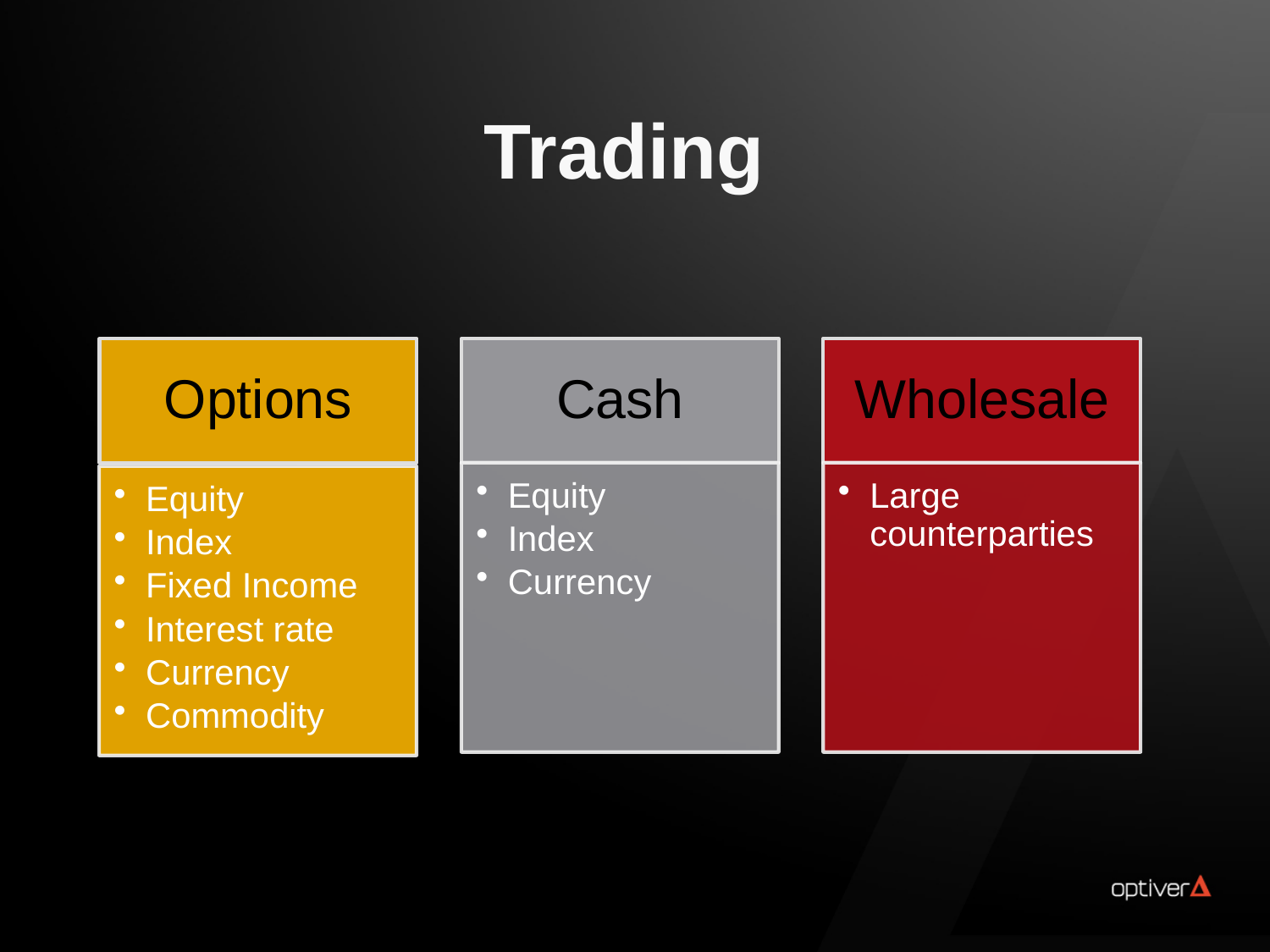

Trading
Options
Equity
Index
Fixed Income
Interest rate
Currency
Commodity
Cash
Equity
Index
Currency
Wholesale
Large counterparties